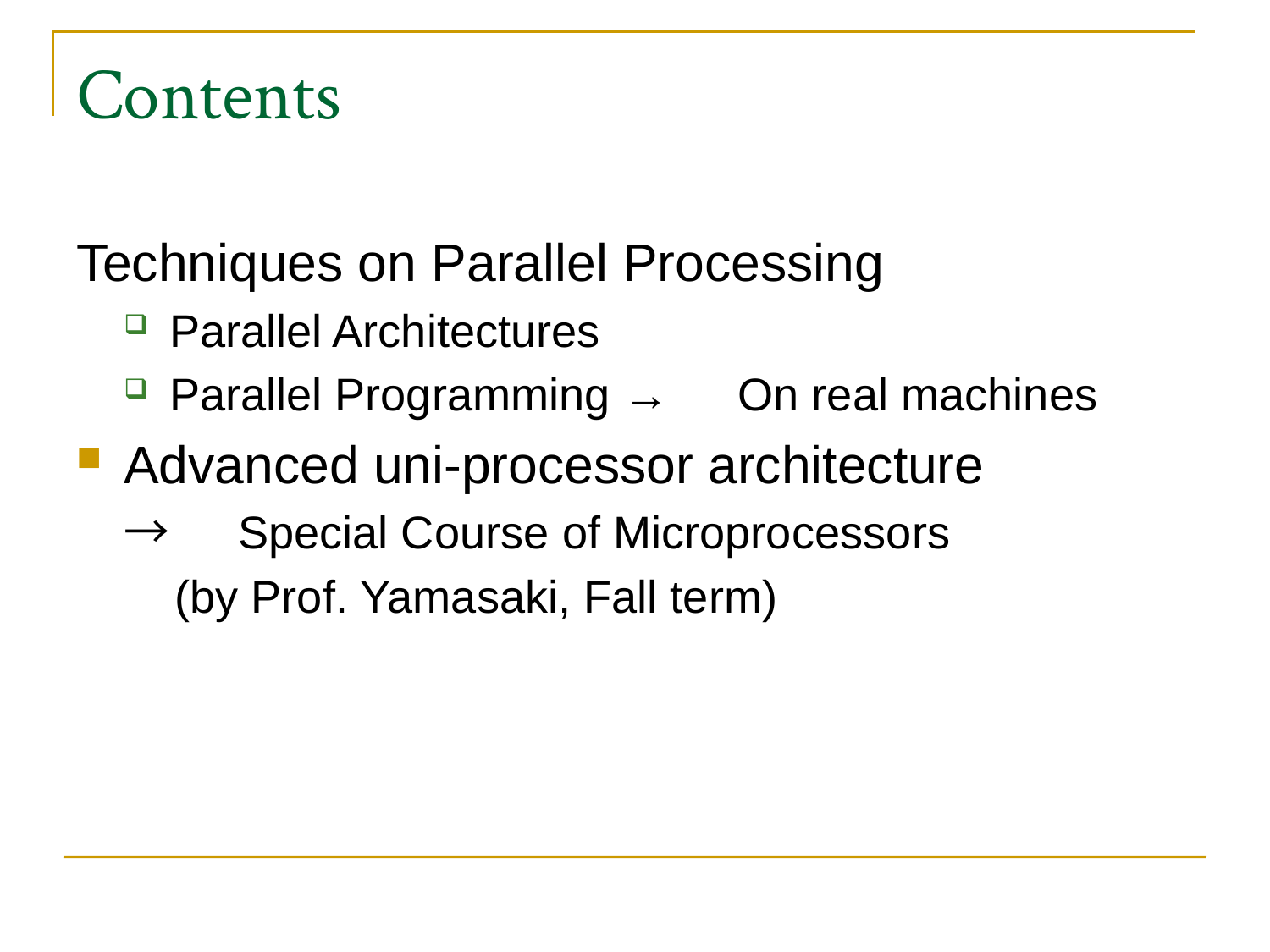

# Contents
Techniques on Parallel Processing
Parallel Architectures
Parallel Programming →　On real machines
Advanced uni-processor architecture
→　Special Course of Microprocessors
    (by Prof. Yamasaki, Fall term)